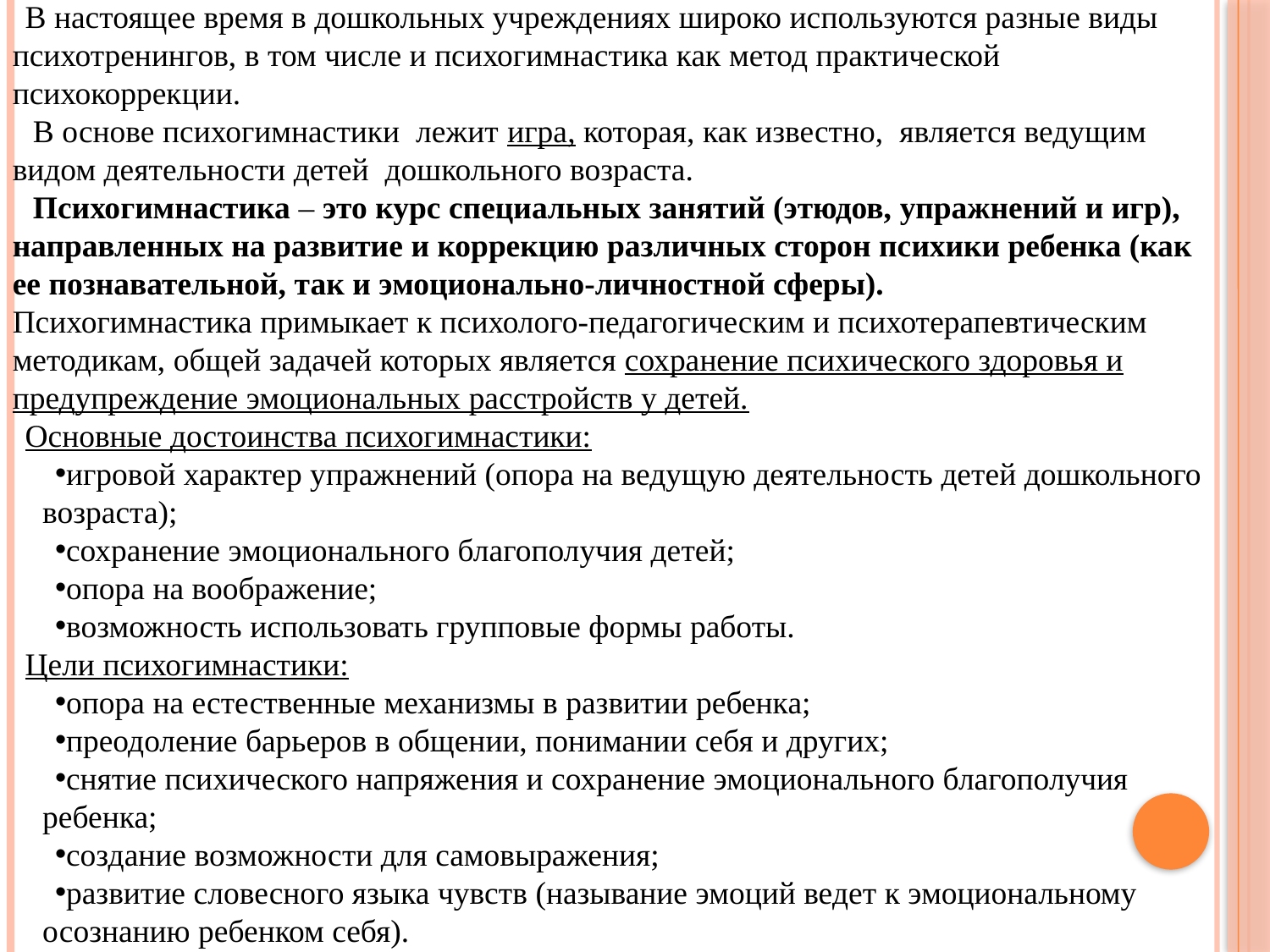

В настоящее время в дошкольных учреждениях широко используются разные виды психотренингов, в том числе и психогимнастика как метод практической психокоррекции.
 В основе психогимнастики  лежит игра, которая, как известно,  является ведущим видом деятельности детей  дошкольного возраста.
 Психогимнастика – это курс специальных занятий (этюдов, упражнений и игр), направленных на развитие и коррекцию различных сторон психики ребенка (как ее познавательной, так и эмоционально-личностной сферы).
Психогимнастика примыкает к психолого-педагогическим и психотерапевтическим методикам, общей задачей которых является сохранение психического здоровья и предупреждение эмоциональных расстройств у детей.
Основные достоинства психогимнастики:
игровой характер упражнений (опора на ведущую деятельность детей дошкольного возраста);
сохранение эмоционального благополучия детей;
опора на воображение;
возможность использовать групповые формы работы.
Цели психогимнастики:
опора на естественные механизмы в развитии ребенка;
преодоление барьеров в общении, понимании себя и других;
снятие психического напряжения и сохранение эмоционального благополучия ребенка;
создание возможности для самовыражения;
развитие словесного языка чувств (называние эмоций ведет к эмоциональному осознанию ребенком себя).